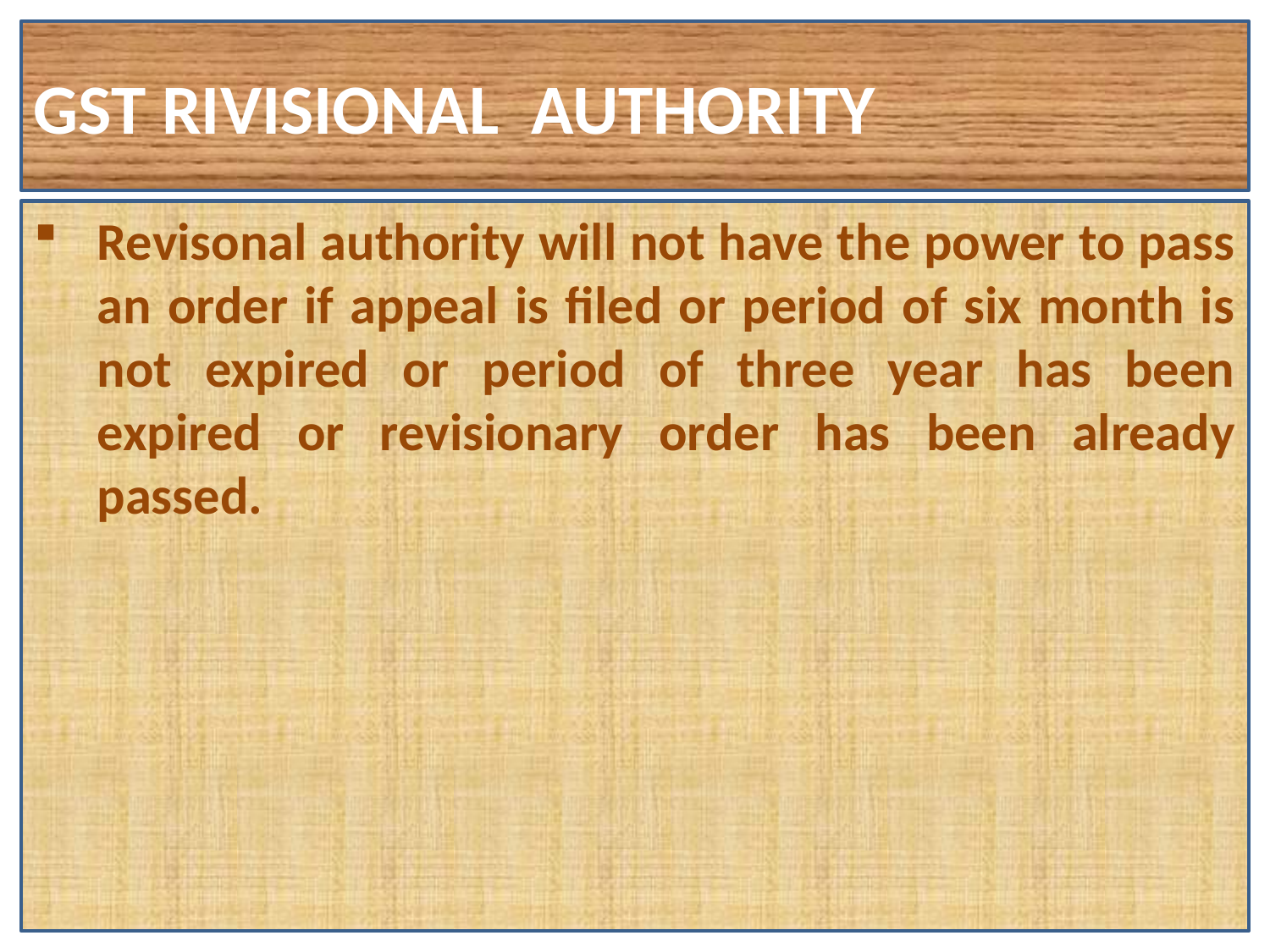

GST RIVISIONAL  AUTHORITY
#
Revisonal authority will not have the power to pass an order if appeal is filed or period of six month is not expired or period of three year has been expired or revisionary order has been already passed.